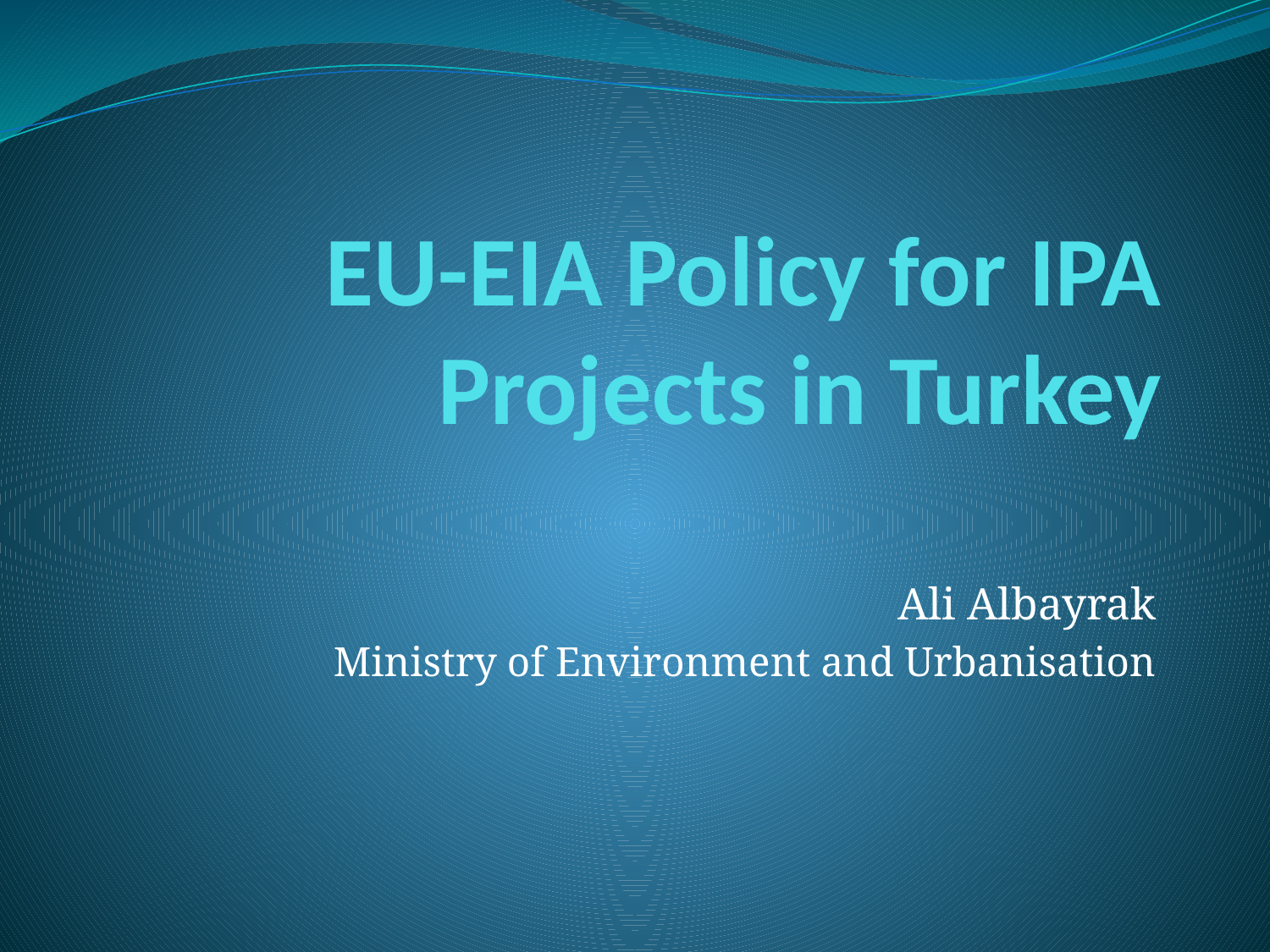

# EU-EIA Policy for IPA Projects in Turkey

Ali Albayrak
Ministry of Environment and Urbanisation